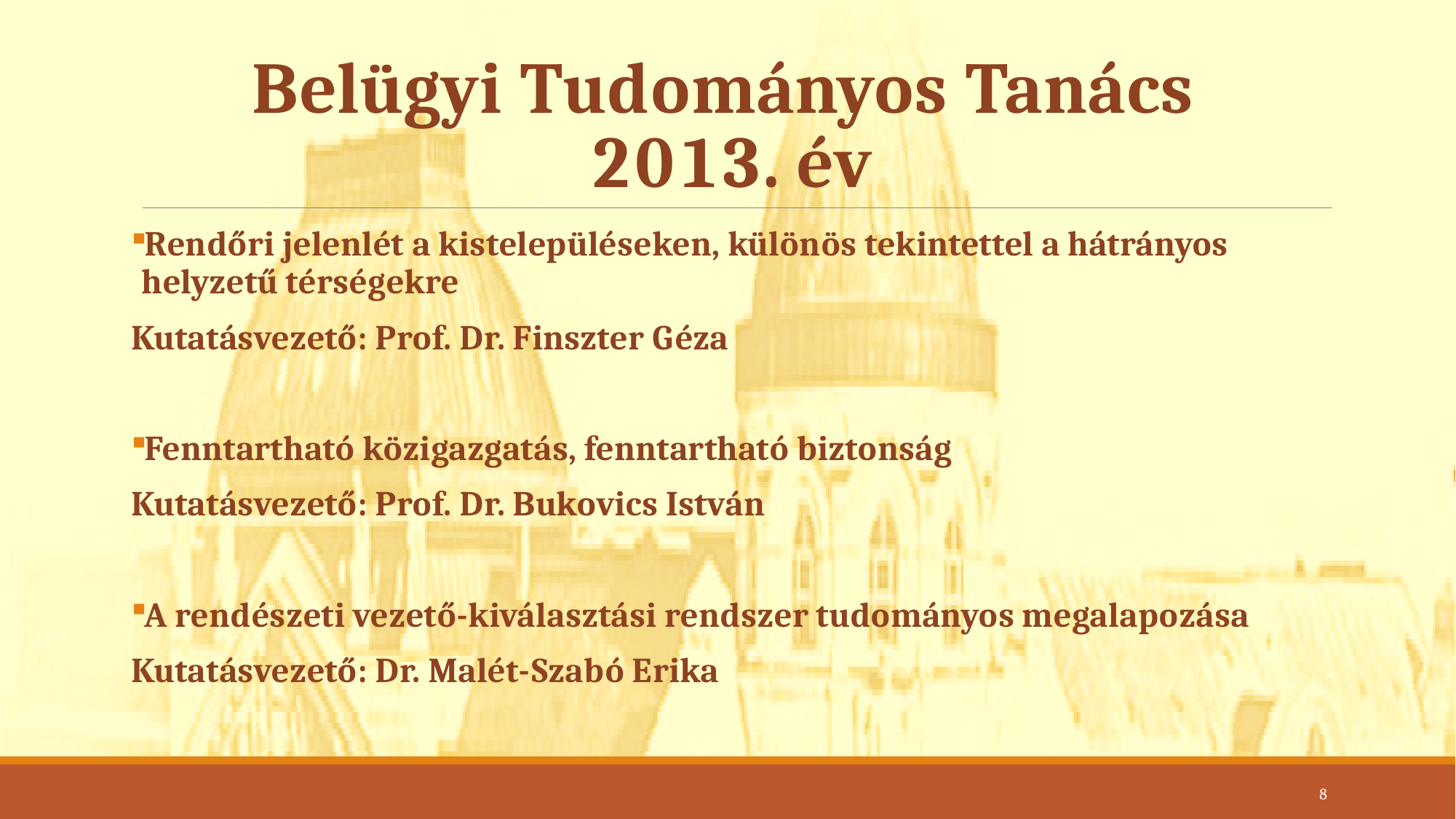

# Belügyi Tudományos Tanács 2013. év
Rendőri jelenlét a kistelepüléseken, különös tekintettel a hátrányos helyzetű térségekre
Kutatásvezető: Prof. Dr. Finszter Géza

Fenntartható közigazgatás, fenntartható biztonság
Kutatásvezető: Prof. Dr. Bukovics István

A rendészeti vezető-kiválasztási rendszer tudományos megalapozása
Kutatásvezető: Dr. Malét-Szabó Erika

8